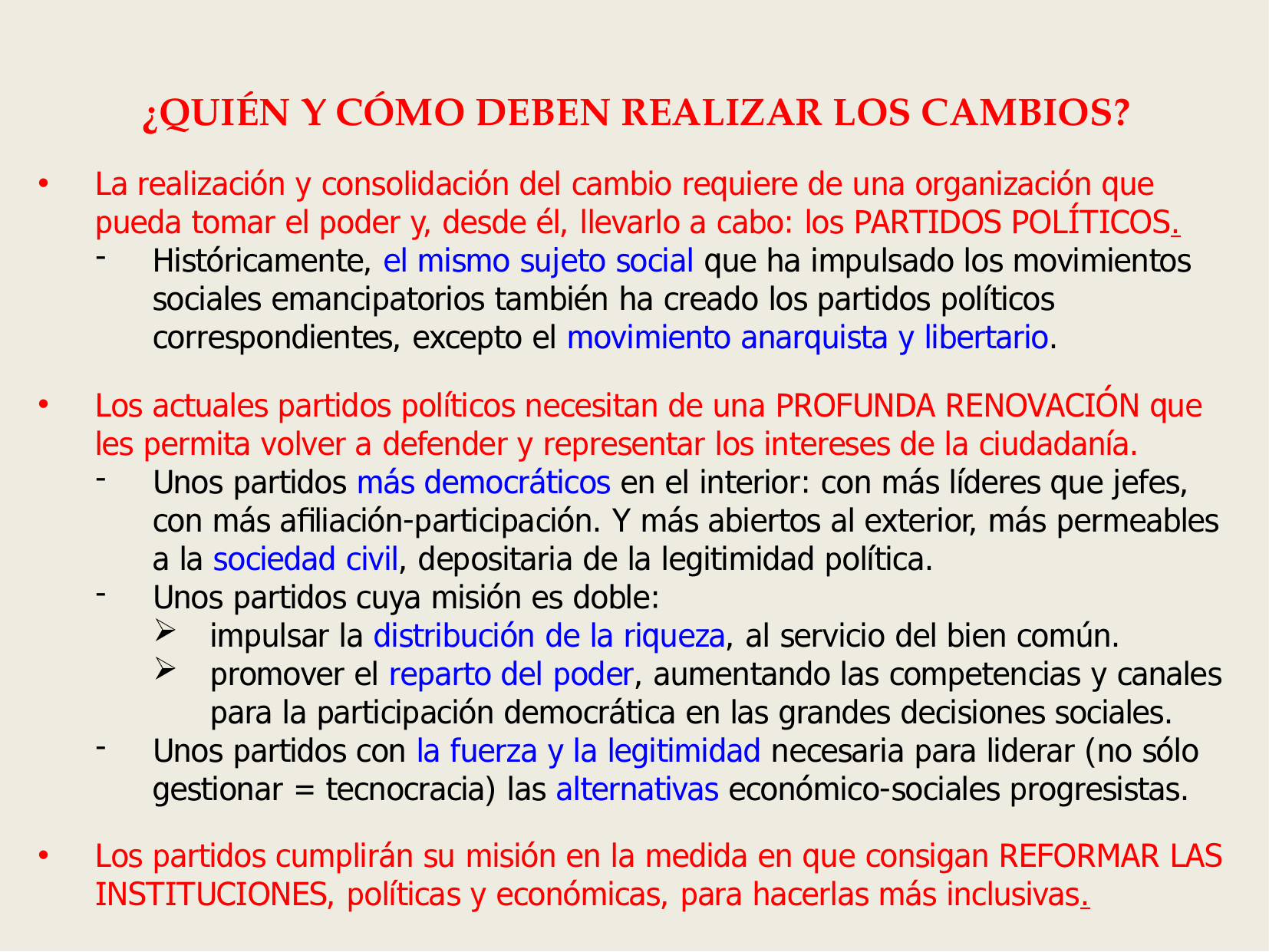

¿QUIÉN Y CÓMO DEBEN REALIZAR LOS CAMBIOS?
La realización y consolidación del cambio requiere de una organización que pueda tomar el poder y, desde él, llevarlo a cabo: los PARTIDOS POLÍTICOS.
Históricamente, el mismo sujeto social que ha impulsado los movimientos sociales emancipatorios también ha creado los partidos políticos correspondientes, excepto el movimiento anarquista y libertario.
Los actuales partidos políticos necesitan de una PROFUNDA RENOVACIÓN que les permita volver a defender y representar los intereses de la ciudadanía.
Unos partidos más democráticos en el interior: con más líderes que jefes, con más afiliación-participación. Y más abiertos al exterior, más permeables a la sociedad civil, depositaria de la legitimidad política.
Unos partidos cuya misión es doble:
impulsar la distribución de la riqueza, al servicio del bien común.
promover el reparto del poder, aumentando las competencias y canales para la participación democrática en las grandes decisiones sociales.
Unos partidos con la fuerza y la legitimidad necesaria para liderar (no sólo gestionar = tecnocracia) las alternativas económico-sociales progresistas.
Los partidos cumplirán su misión en la medida en que consigan REFORMAR LAS INSTITUCIONES, políticas y económicas, para hacerlas más inclusivas.